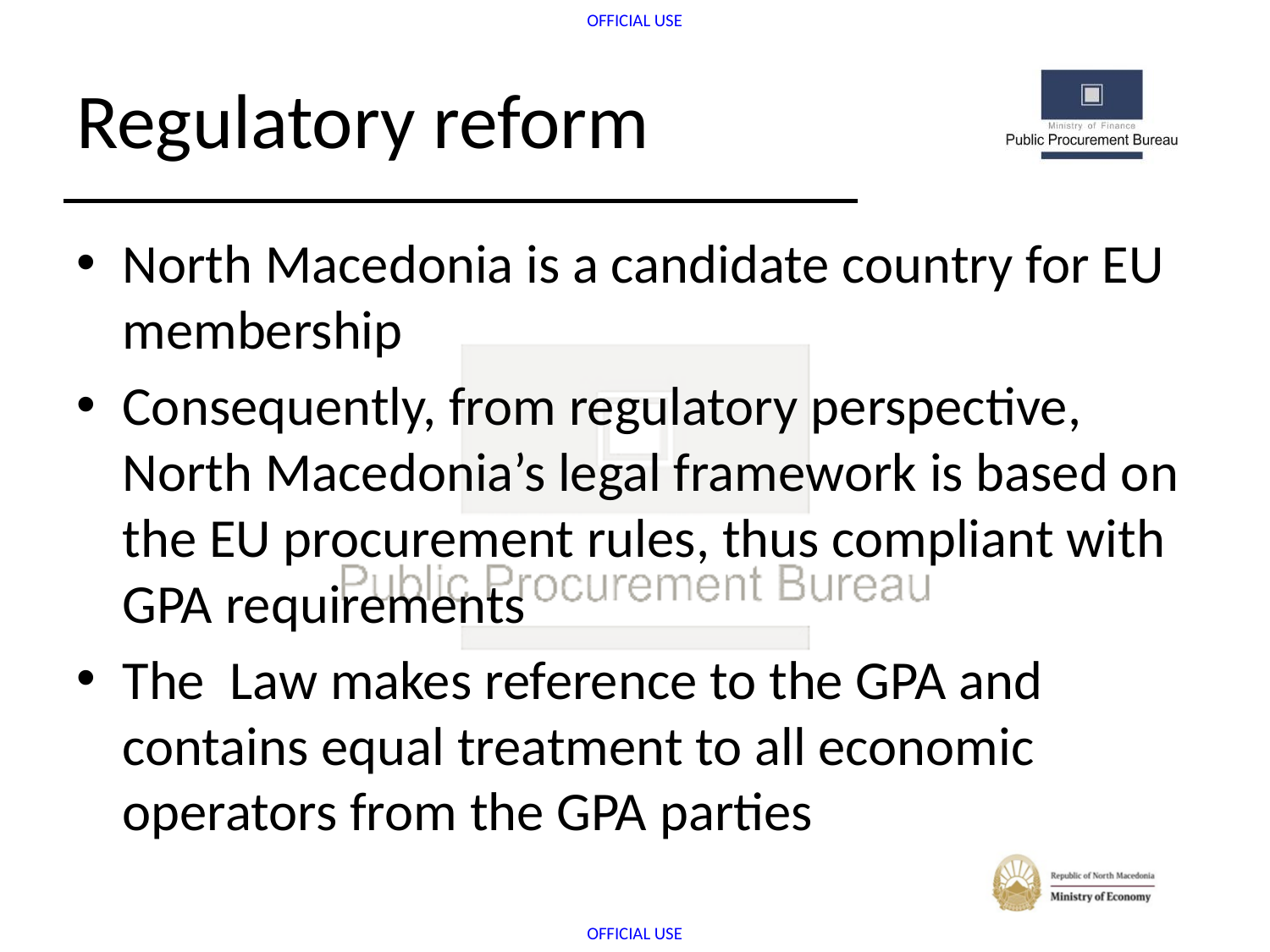

# Regulatory reform
North Macedonia is a candidate country for EU membership
Consequently, from regulatory perspective, North Macedonia’s legal framework is based on the EU procurement rules, thus compliant with GPA requirements
The  Law makes reference to the GPA and contains equal treatment to all economic operators from the GPA parties